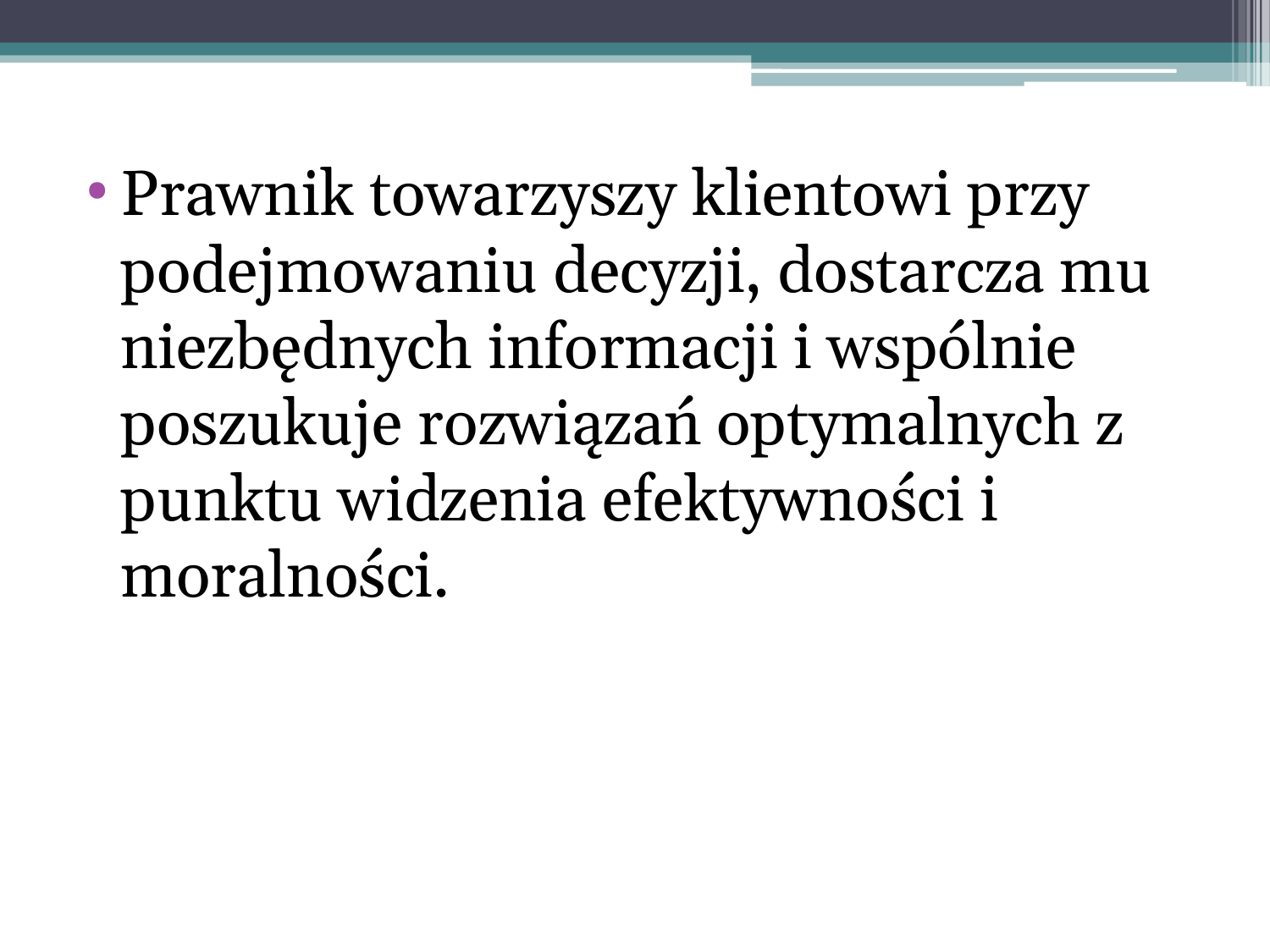

Prawnik towarzyszy klientowi przy podejmowaniu decyzji, dostarcza mu niezbędnych informacji i wspólnie poszukuje rozwiązań optymalnych z punktu widzenia efektywności i moralności.